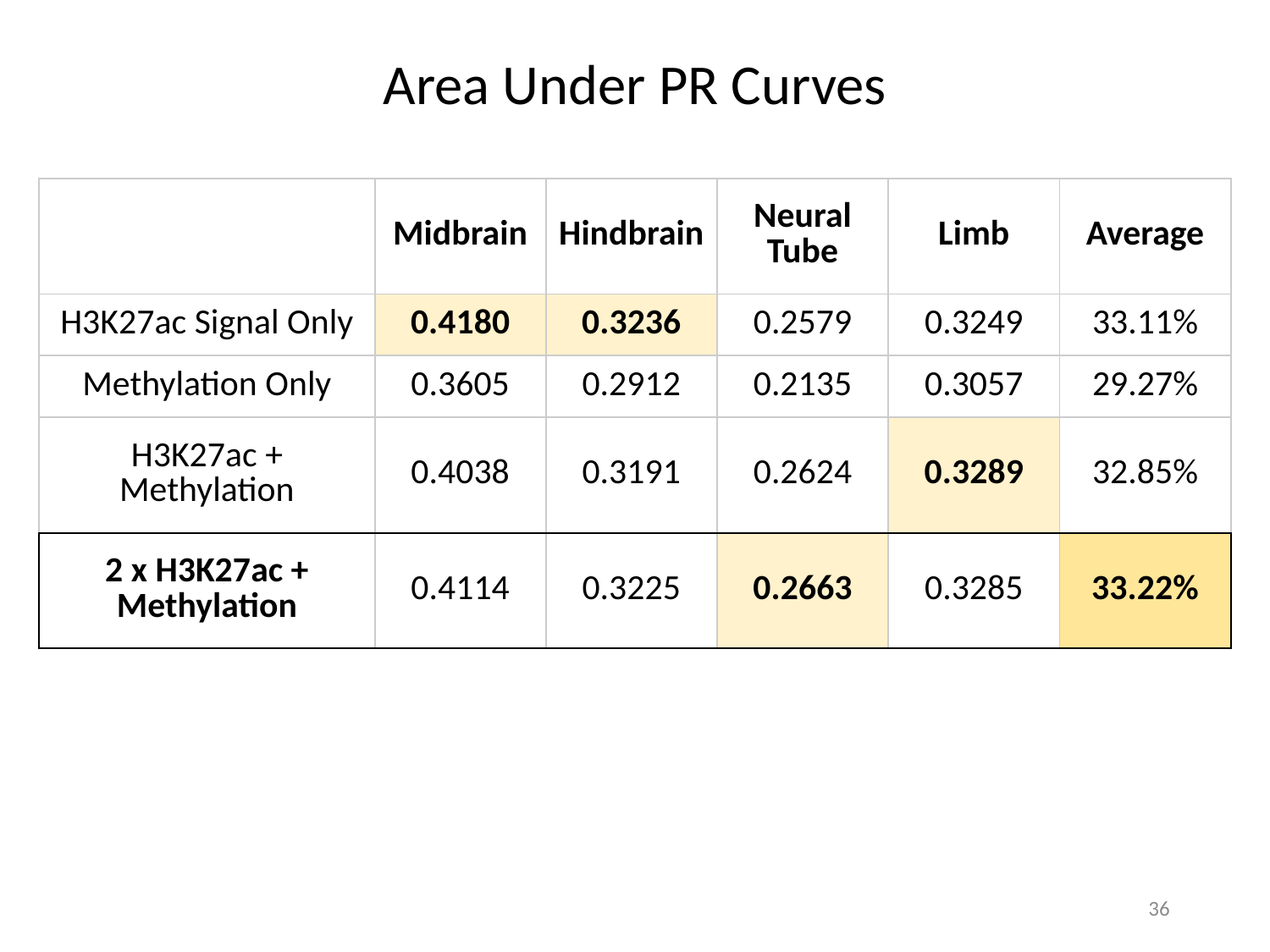

Area Under PR Curves
|  | Midbrain | Hindbrain | Neural Tube | Limb | Average |
| --- | --- | --- | --- | --- | --- |
| H3K27ac Signal Only | 0.4180 | 0.3236 | 0.2579 | 0.3249 | 33.11% |
| Methylation Only | 0.3605 | 0.2912 | 0.2135 | 0.3057 | 29.27% |
| H3K27ac + Methylation | 0.4038 | 0.3191 | 0.2624 | 0.3289 | 32.85% |
| 2 x H3K27ac + Methylation | 0.4114 | 0.3225 | 0.2663 | 0.3285 | 33.22% |
36